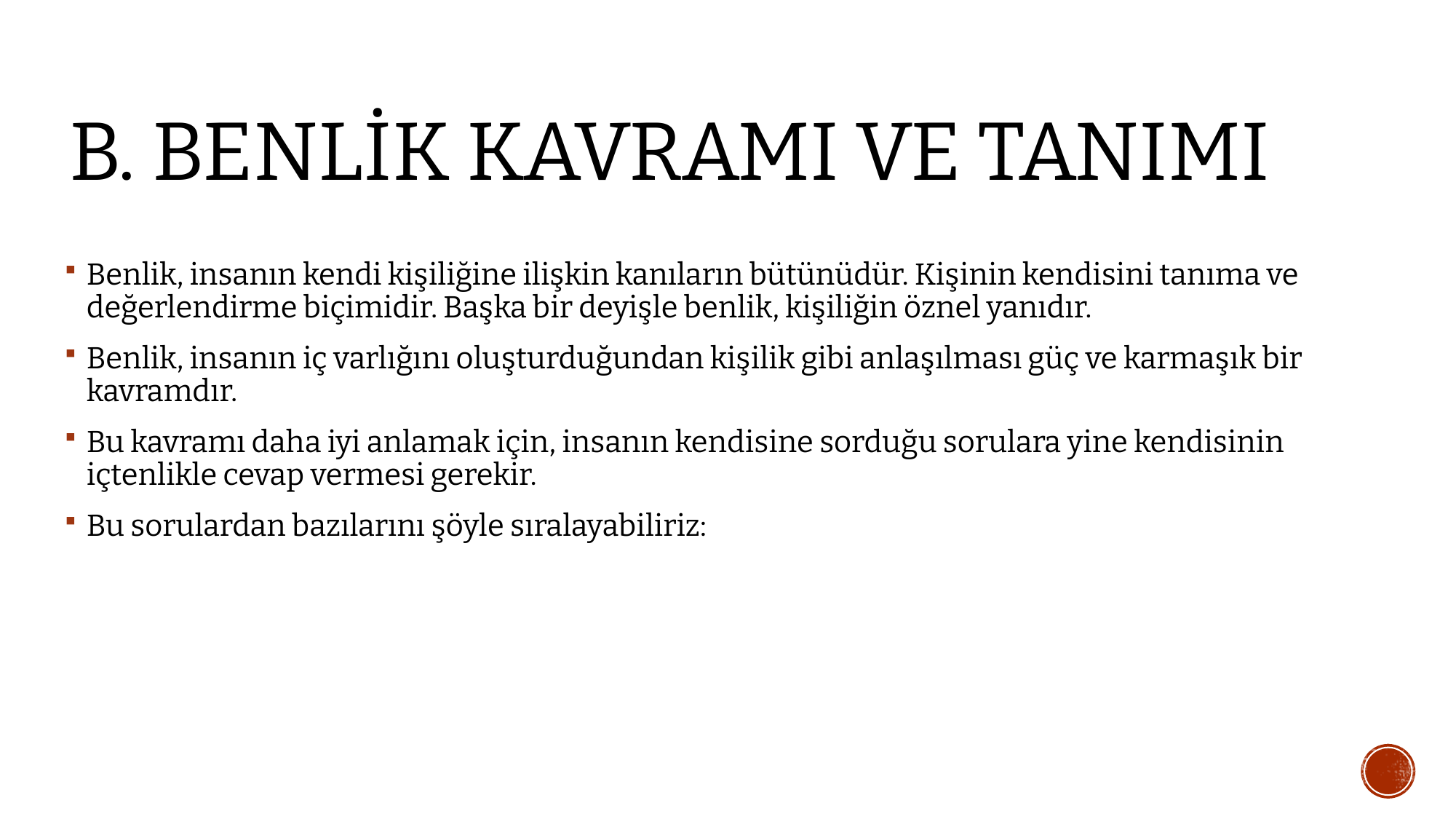

# B. BENLİK KAVRAMI VE TANIMI
Benlik, insanın kendi kişiliğine ilişkin kanıların bütünüdür. Kişinin kendisini tanıma ve değerlendirme biçimidir. Başka bir deyişle benlik, kişiliğin öznel yanıdır.
Benlik, insanın iç varlığını oluşturduğundan kişilik gibi anlaşılması güç ve karmaşık bir kavramdır.
Bu kavramı daha iyi anlamak için, insanın kendisine sorduğu sorulara yine kendisinin içtenlikle cevap vermesi gerekir.
Bu sorulardan bazılarını şöyle sıralayabiliriz: